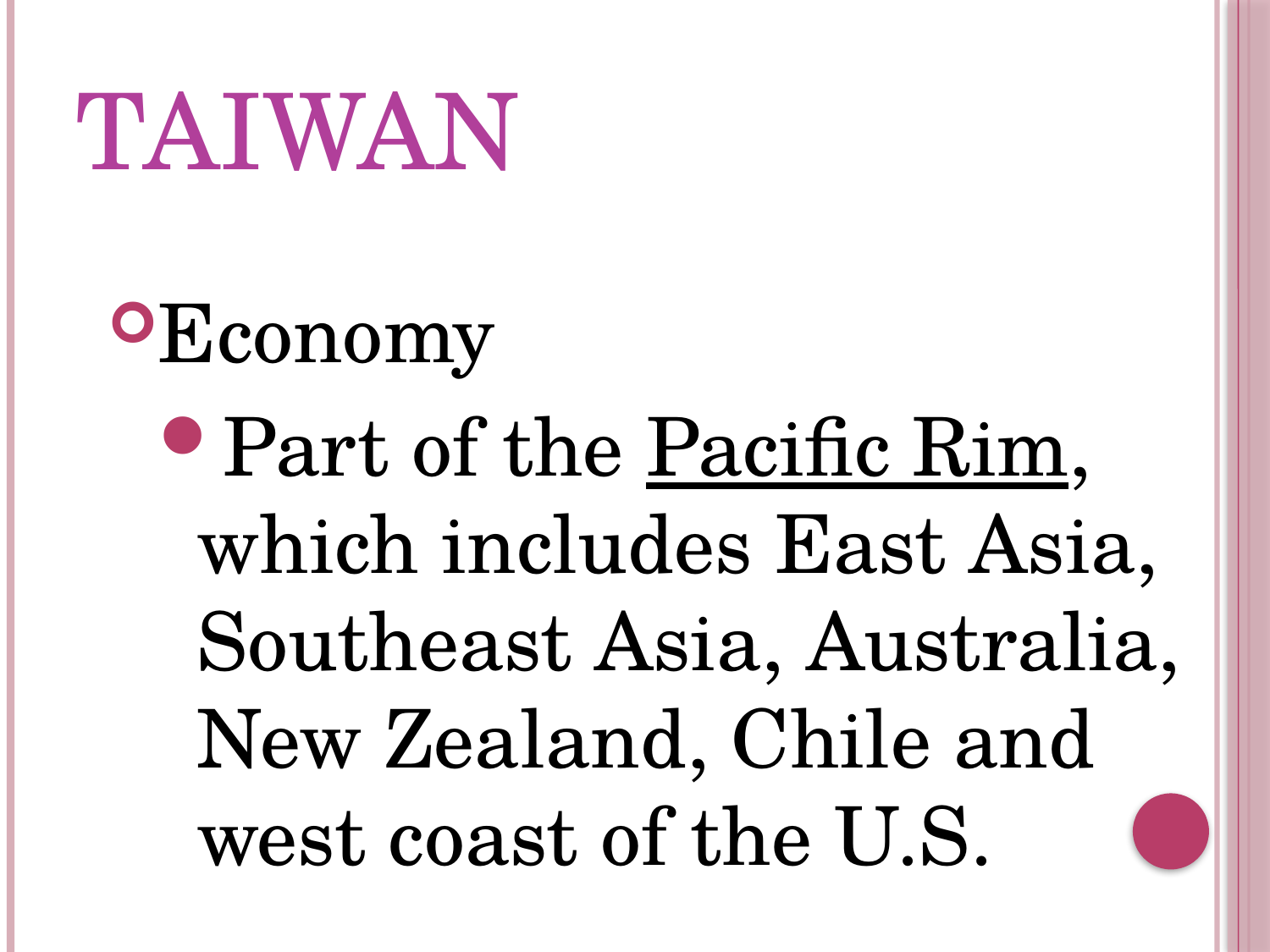

# Taiwan
Economy
Part of the Pacific Rim, which includes East Asia, Southeast Asia, Australia, New Zealand, Chile and west coast of the U.S.